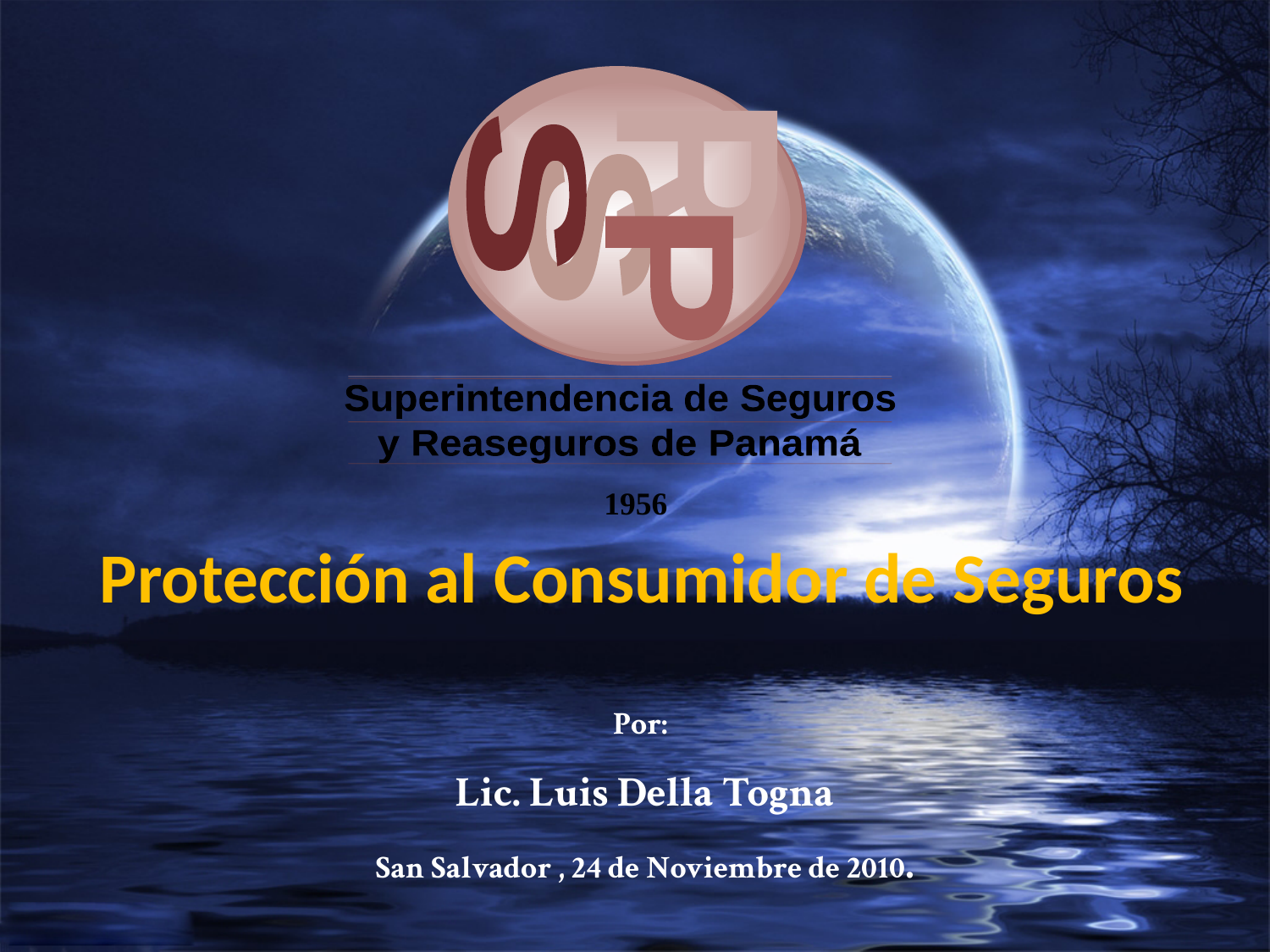

R
S
S
P

Superintendencia de Seguros

y Reaseguros de Panamá

1956
Protección al Consumidor de Seguros

Por:
Lic. Luis Della Togna
San Salvador , 24 de Noviembre de 2010.